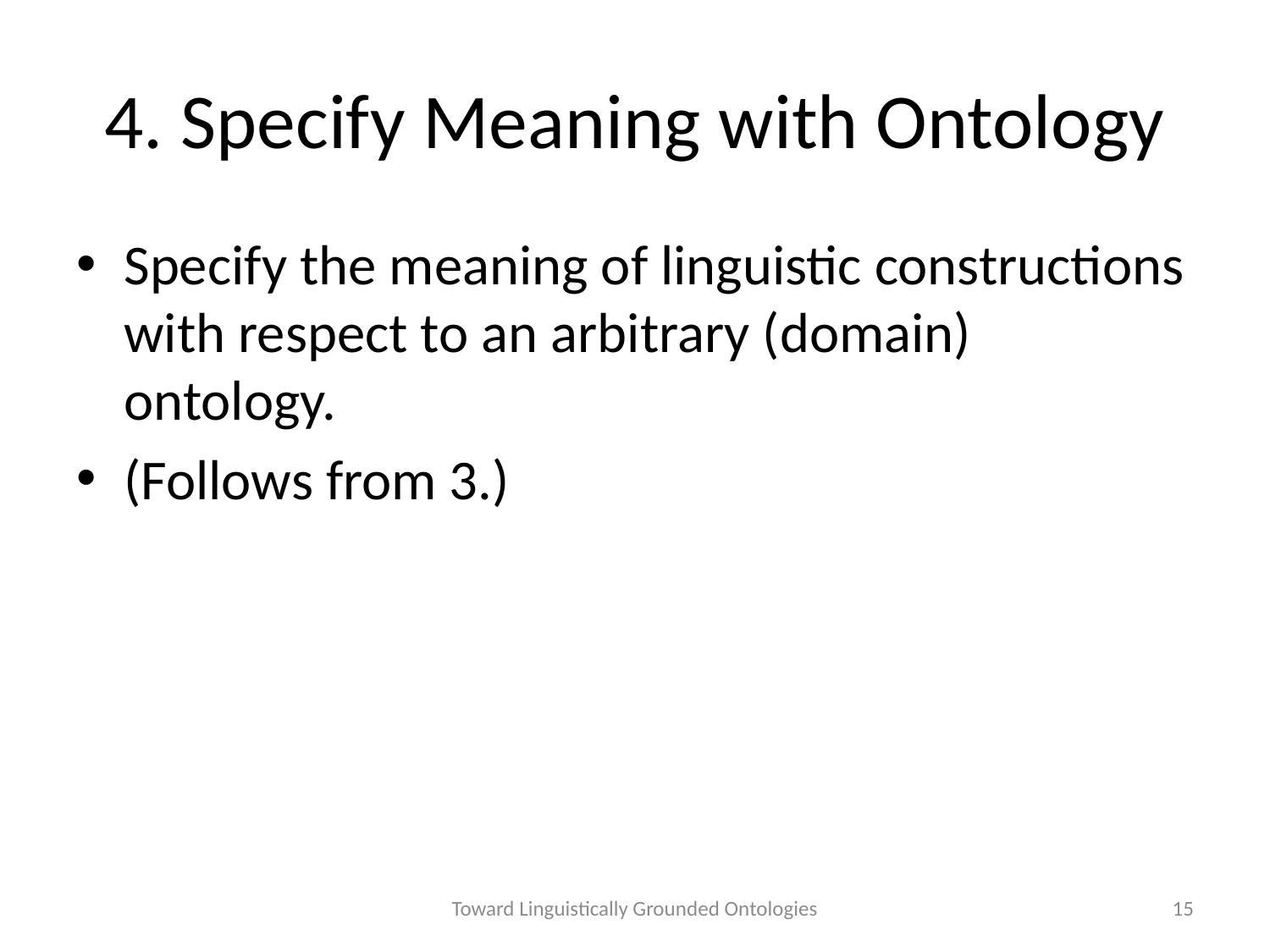

# 4. Specify Meaning with Ontology
Specify the meaning of linguistic constructions with respect to an arbitrary (domain) ontology.
(Follows from 3.)
Toward Linguistically Grounded Ontologies
15